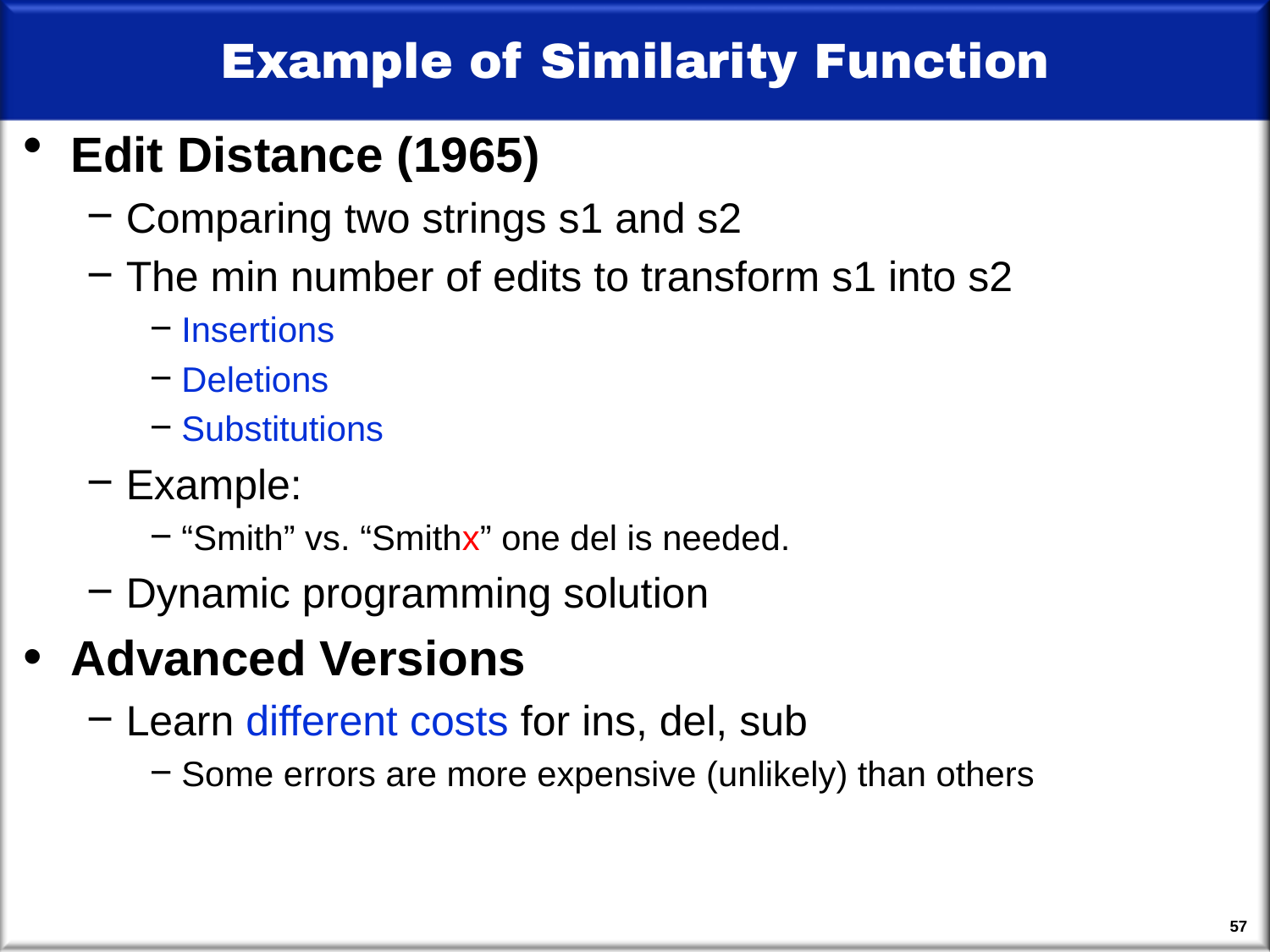

# Example of Similarity Function
Edit Distance (1965)
Comparing two strings s1 and s2
The min number of edits to transform s1 into s2
Insertions
Deletions
Substitutions
Example:
“Smith” vs. “Smithx” one del is needed.
Dynamic programming solution
Advanced Versions
Learn different costs for ins, del, sub
Some errors are more expensive (unlikely) than others
57